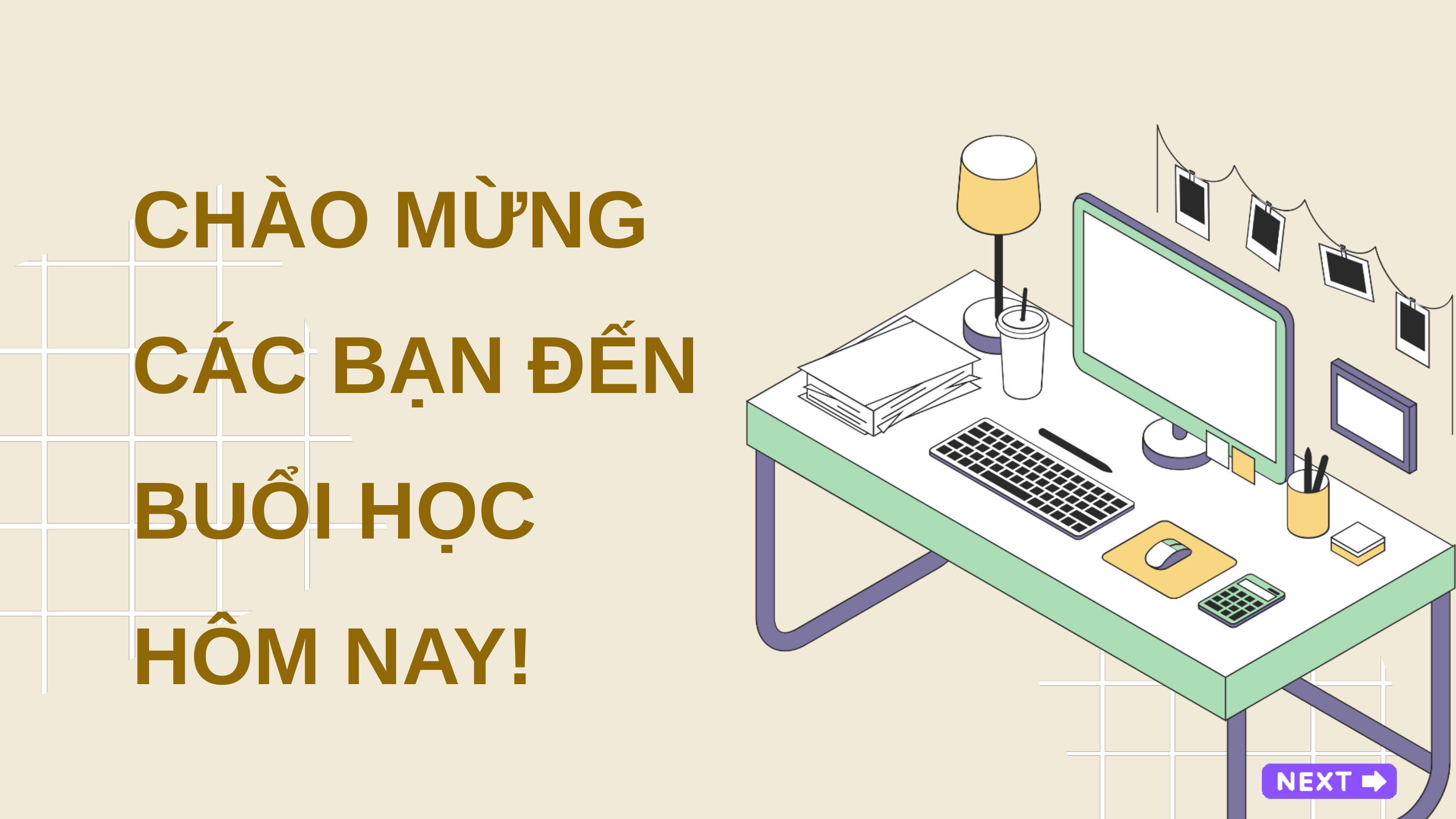

# CHÀO MỪNG CÁC BẠN ĐẾN BUỔI HỌC HÔM NAY!